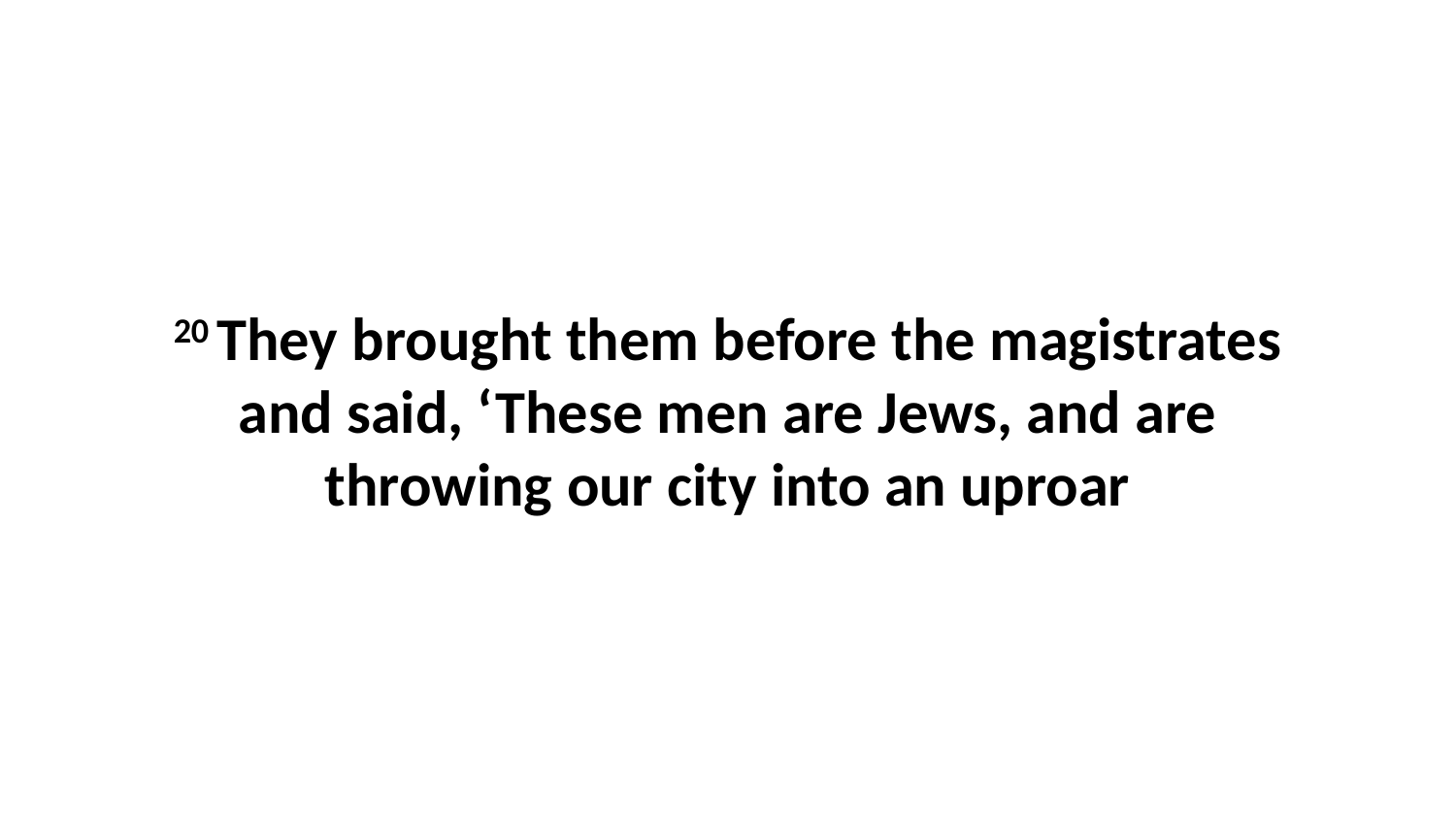

20 They brought them before the magistrates and said, ‘These men are Jews, and are throwing our city into an uproar